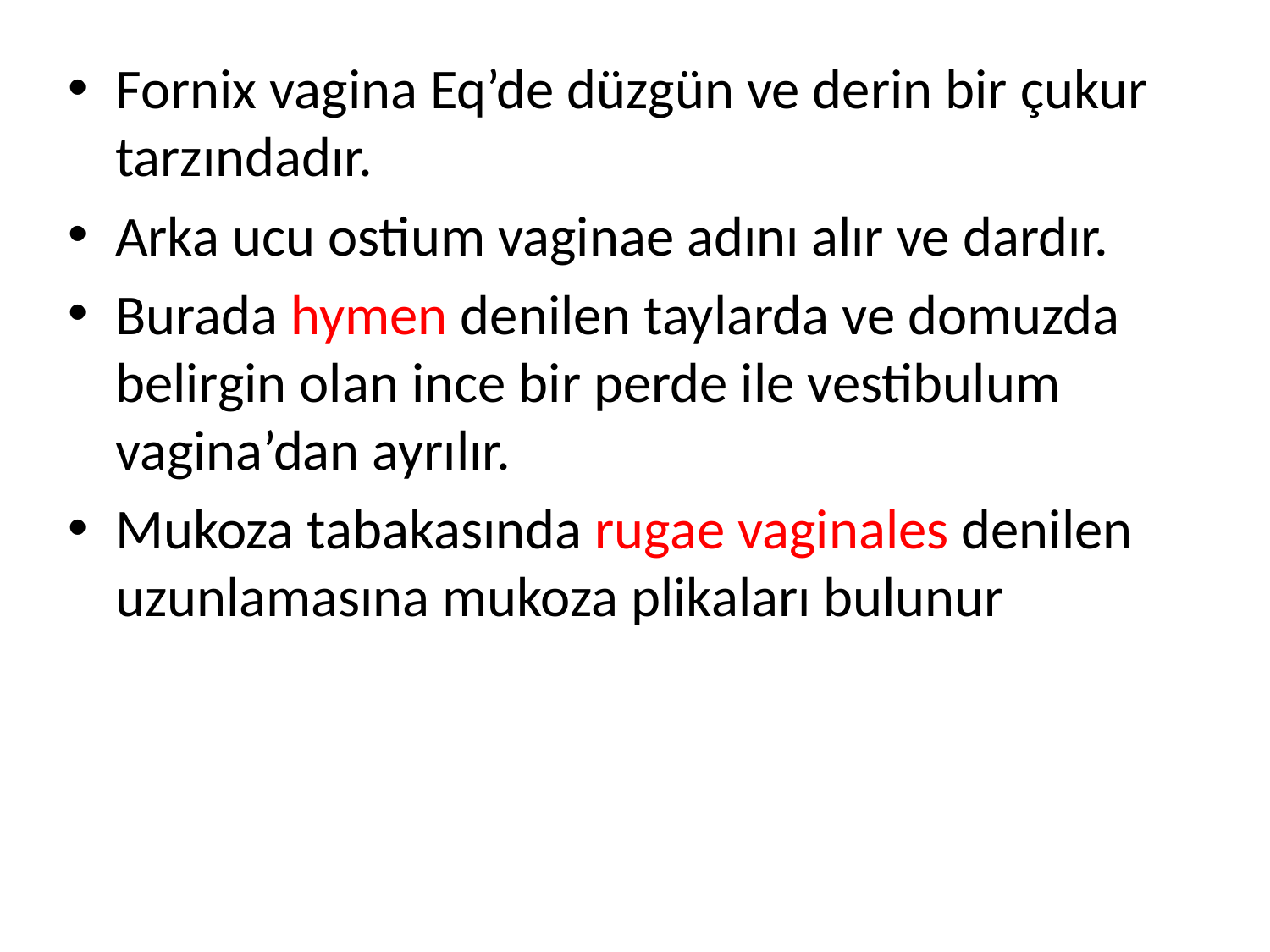

Fornix vagina Eq’de düzgün ve derin bir çukur tarzındadır.
Arka ucu ostium vaginae adını alır ve dardır.
Burada hymen denilen taylarda ve domuzda belirgin olan ince bir perde ile vestibulum vagina’dan ayrılır.
Mukoza tabakasında rugae vaginales denilen uzunlamasına mukoza plikaları bulunur